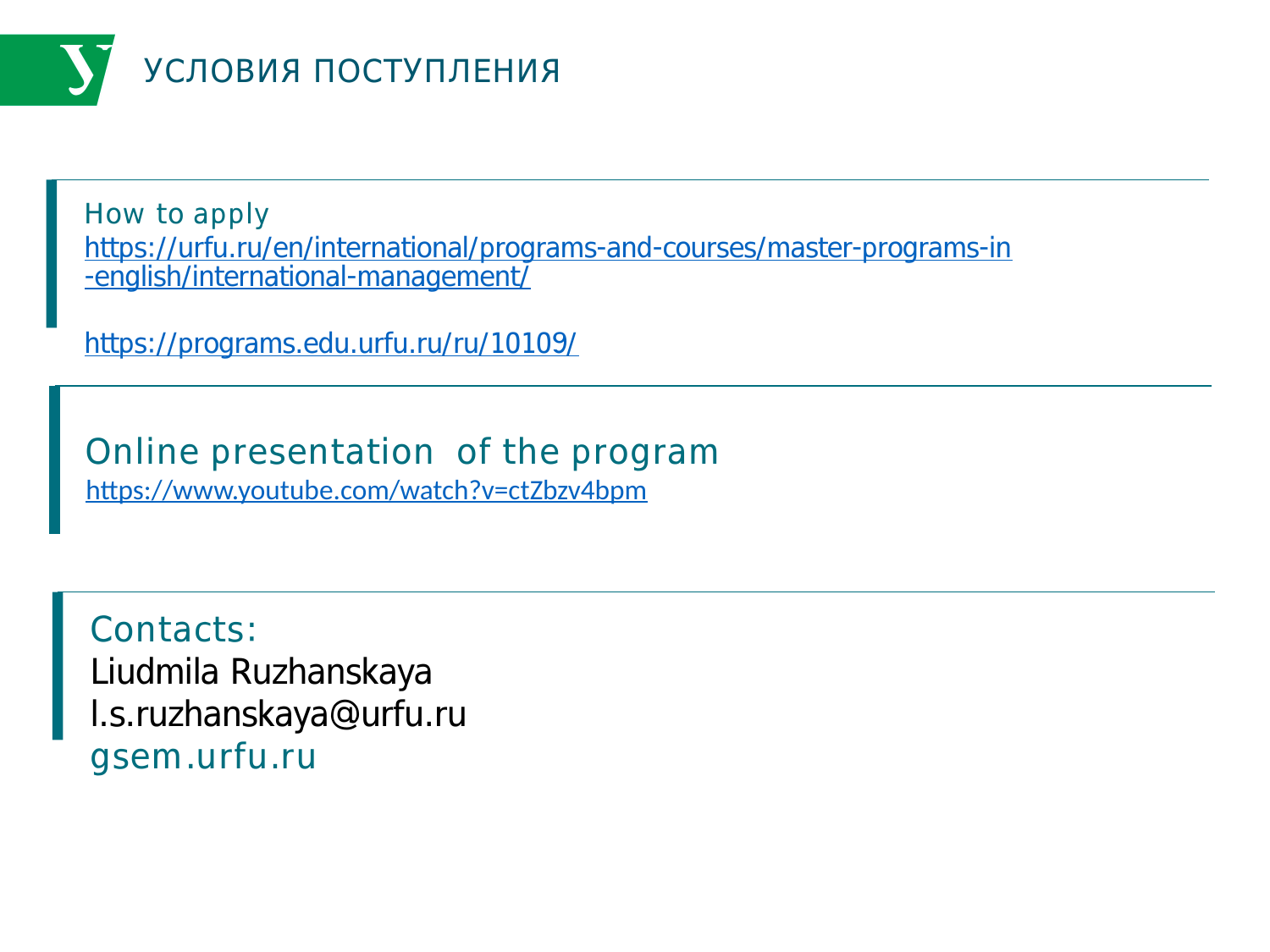

# УСЛОВИЯ ПОСТУПЛЕНИЯ

How to apply
https://urfu.ru/en/international/programs-and-courses/master-programs-in-english/international-management/

https://programs.edu.urfu.ru/ru/10109/

Online presentation  of the program
https://www.youtube.com/watch?v=ctZbzv4bpm

Contacts:
Liudmila Ruzhanskaya
l.s.ruzhanskaya@urfu.ru
gsem.urfu.ru